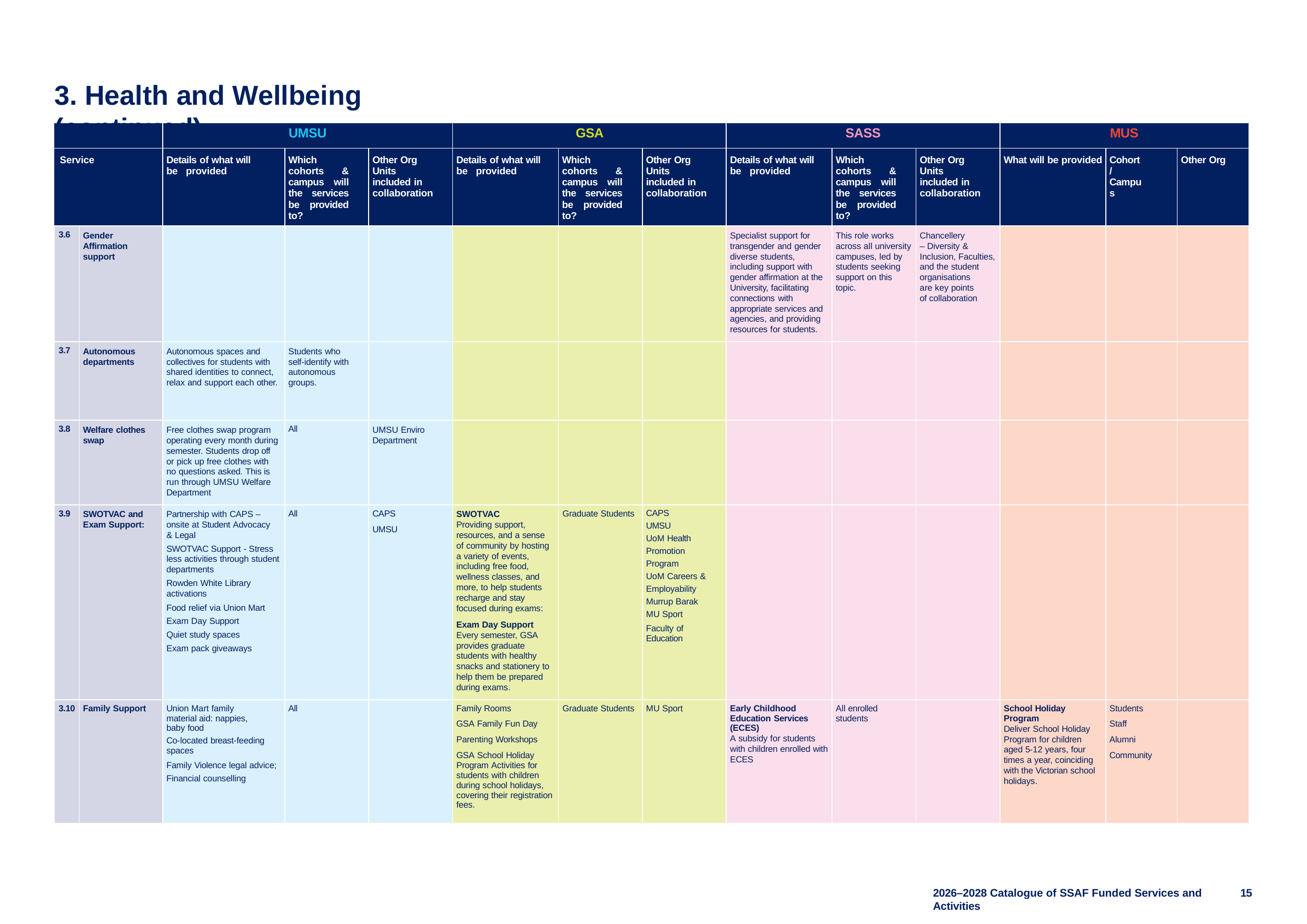

3. Health and Wellbeing (continued)
|  |  | UMSU |  |  | GSA |  |  | SASS |  |  | MUS |  |  |
| --- | --- | --- | --- | --- | --- | --- | --- | --- | --- | --- | --- | --- | --- |
| Service |  | Details of what will be provided | Which cohorts & campus will the services be provided to? | Other Org Units included in collaboration | Details of what will be provided | Which cohorts & campus will the services be provided to? | Other Org Units included in collaboration | Details of what will be provided | Which cohorts & campus will the services be provided to? | Other Org Units included in collaboration | What will be provided | Cohort / Campus | Other Org |
| 3.6 | Gender Affirmation support |  |  |  |  |  |  | Specialist support for transgender and gender diverse students, including support with gender affirmation at the University, facilitating connections with appropriate services and agencies, and providing resources for students. | This role works across all university campuses, led by students seeking support on this topic. | Chancellery – Diversity & Inclusion, Faculties, and the student organisations are key points of collaboration |  |  |  |
| 3.7 | Autonomous departments | Autonomous spaces and collectives for students with shared identities to connect, relax and support each other. | Students who self-identify with autonomous groups. |  |  |  |  |  |  |  |  |  |  |
| 3.8 | Welfare clothes swap | Free clothes swap program operating every month during semester. Students drop off or pick up free clothes with no questions asked. This is run through UMSU Welfare Department | All | UMSU Enviro Department |  |  |  |  |  |  |  |  |  |
| 3.9 | SWOTVAC and Exam Support: | Partnership with CAPS – onsite at Student Advocacy & Legal SWOTVAC Support - Stress less activities through student departments Rowden White Library activations Food relief via Union Mart Exam Day Support Quiet study spaces Exam pack giveaways | All | CAPS UMSU | SWOTVAC Providing support, resources, and a sense of community by hosting a variety of events, including free food, wellness classes, and more, to help students recharge and stay focused during exams: Exam Day Support Every semester, GSA provides graduate students with healthy snacks and stationery to help them be prepared during exams. | Graduate Students | CAPS UMSU UoM Health Promotion Program UoM Careers & Employability Murrup Barak MU Sport Faculty of Education |  |  |  |  |  |  |
| 3.10 | Family Support | Union Mart family material aid: nappies, baby food Co-located breast-feeding spaces Family Violence legal advice; Financial counselling | All |  | Family Rooms GSA Family Fun Day Parenting Workshops GSA School Holiday Program Activities for students with children during school holidays, covering their registration fees. | Graduate Students | MU Sport | Early Childhood Education Services (ECES) A subsidy for students with children enrolled with ECES | All enrolled students |  | School Holiday Program Deliver School Holiday Program for children aged 5-12 years, four times a year, coinciding with the Victorian school holidays. | Students Staff Alumni Community |  |
2026–2028 Catalogue of SSAF Funded Services and Activities
15